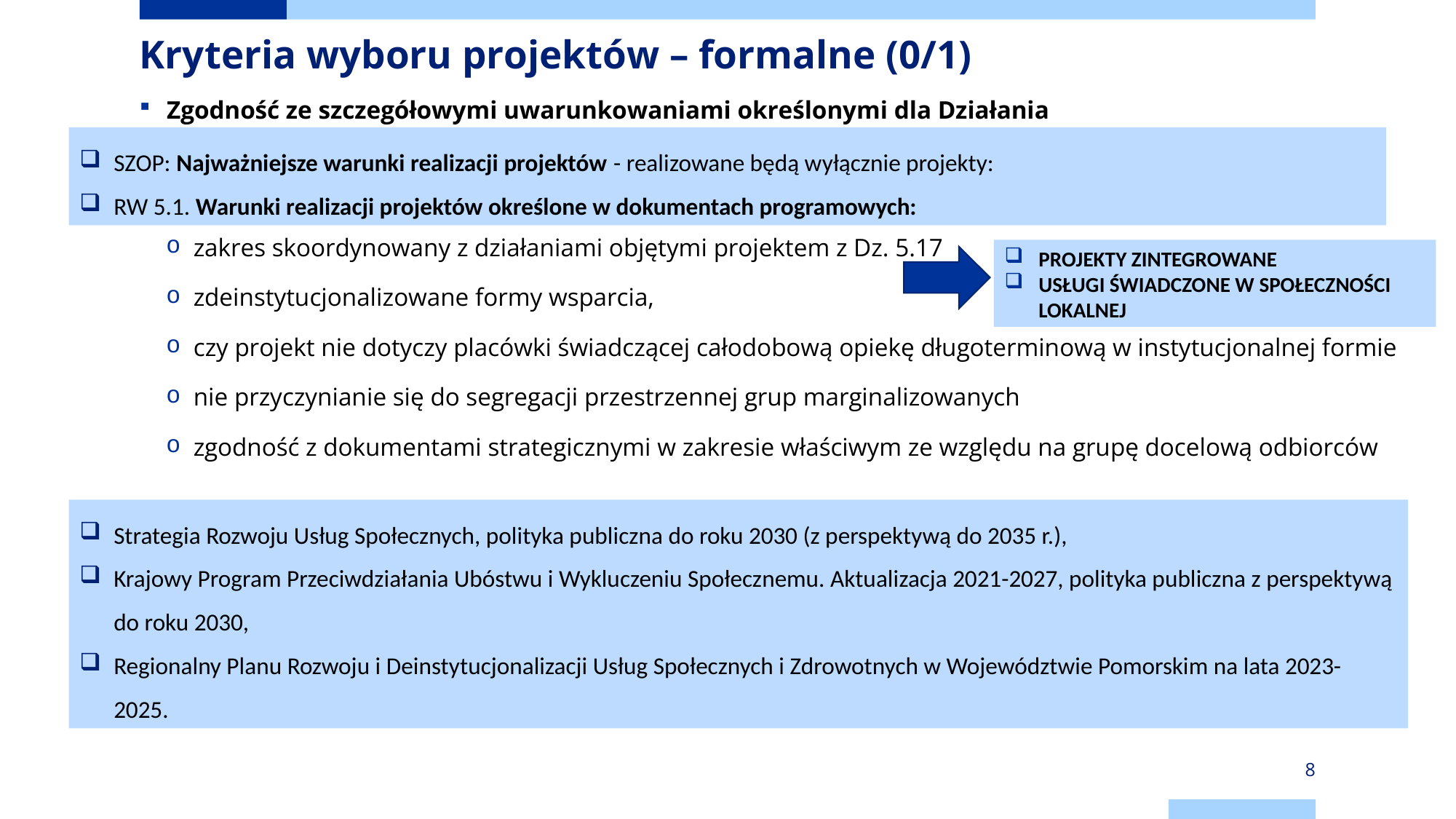

# Kryteria wyboru projektów – formalne (0/1)
Zgodność ze szczegółowymi uwarunkowaniami określonymi dla Działania

zakres skoordynowany z działaniami objętymi projektem z Dz. 5.17
zdeinstytucjonalizowane formy wsparcia,
czy projekt nie dotyczy placówki świadczącej całodobową opiekę długoterminową w instytucjonalnej formie
nie przyczynianie się do segregacji przestrzennej grup marginalizowanych
zgodność z dokumentami strategicznymi w zakresie właściwym ze względu na grupę docelową odbiorców
SZOP: Najważniejsze warunki realizacji projektów - realizowane będą wyłącznie projekty:
RW 5.1. Warunki realizacji projektów określone w dokumentach programowych:
projekty zintegrowane
usługi świadczone w społeczności lokalnej

Strategia Rozwoju Usług Społecznych, polityka publiczna do roku 2030 (z perspektywą do 2035 r.),
Krajowy Program Przeciwdziałania Ubóstwu i Wykluczeniu Społecznemu. Aktualizacja 2021-2027, polityka publiczna z perspektywą do roku 2030,
Regionalny Planu Rozwoju i Deinstytucjonalizacji Usług Społecznych i Zdrowotnych w Województwie Pomorskim na lata 2023-2025.
8